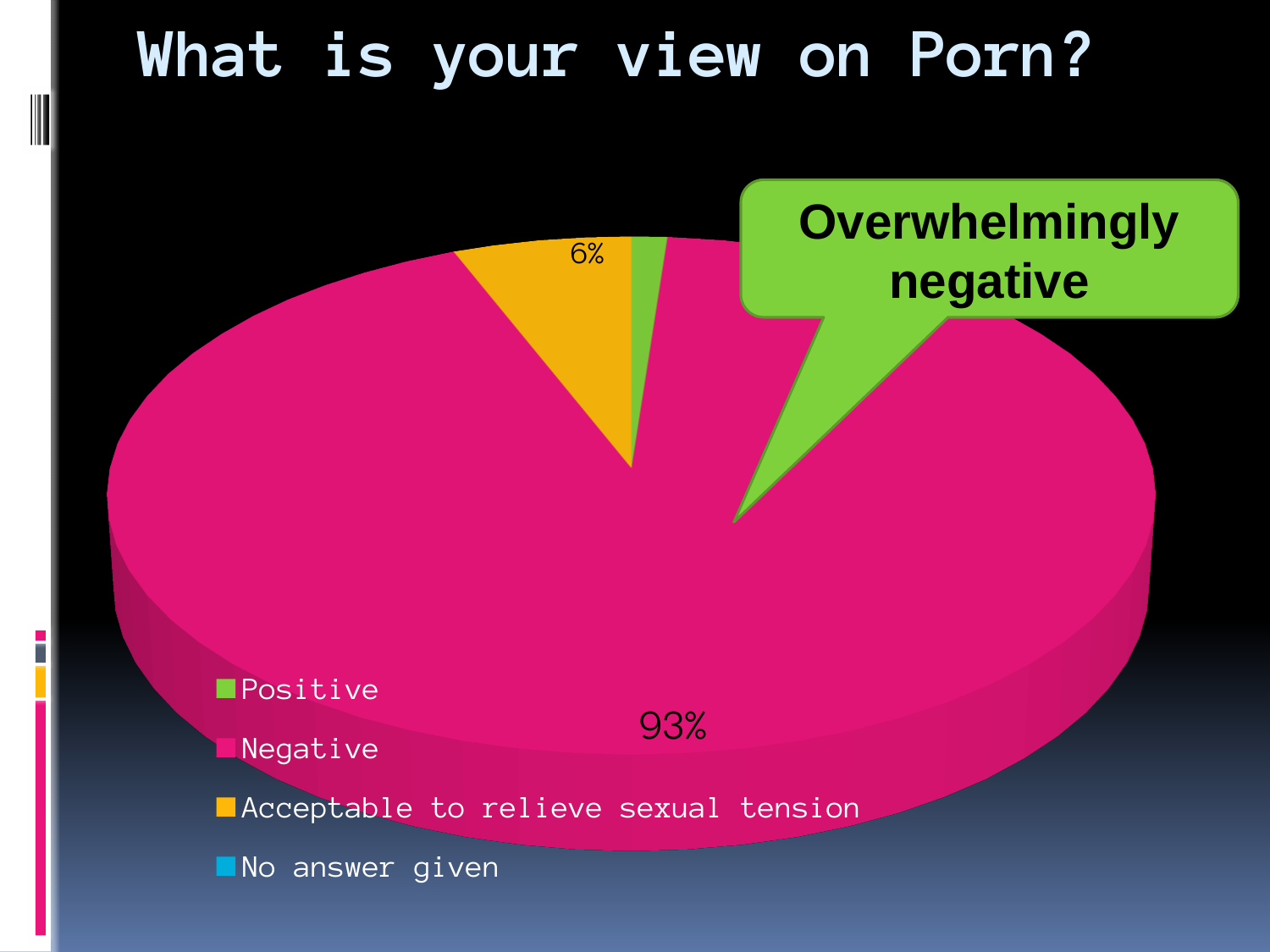

# What is your view on Porn?
Overwhelmingly negative

[unsupported chart]